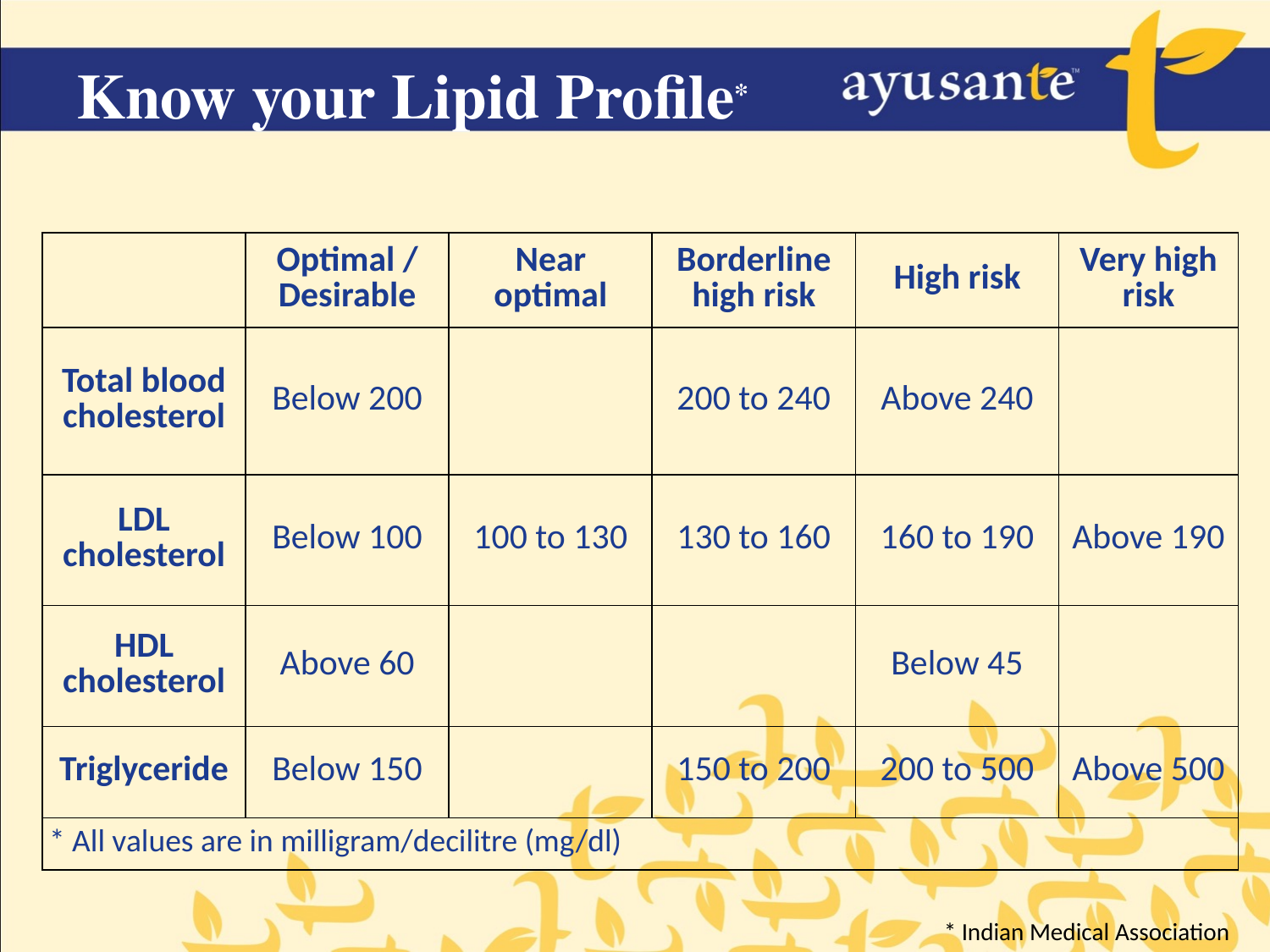

# Know your Lipid Profile*
|  | Optimal / Desirable | Near optimal | Borderline high risk | High risk | Very high risk |
| --- | --- | --- | --- | --- | --- |
| Total blood cholesterol | Below 200 |  | 200 to 240 | Above 240 |  |
| LDL cholesterol | Below 100 | 100 to 130 | 130 to 160 | 160 to 190 | Above 190 |
| HDL cholesterol | Above 60 |  |  | Below 45 |  |
| Triglyceride | Below 150 |  | 150 to 200 | 200 to 500 | Above 500 |
| \* All values are in milligram/decilitre (mg/dl) |  |  |  |  |  |
* Indian Medical Association